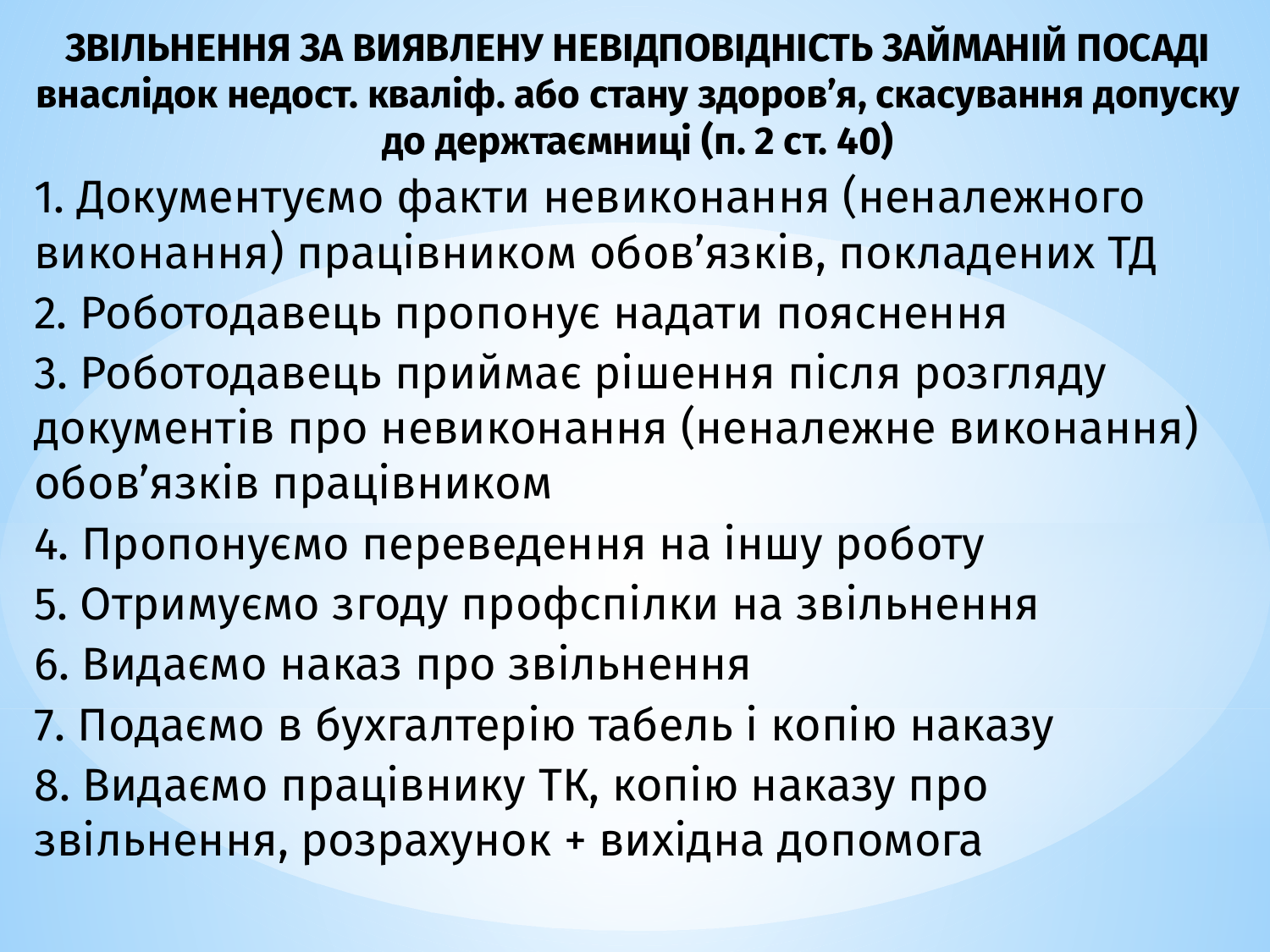

ЗВІЛЬНЕННЯ ЗА ВИЯВЛЕНУ НЕВІДПОВІДНІСТЬ ЗАЙМАНІЙ ПОСАДІ внаслідок недост. кваліф. або стану здоров’я, скасування допуску до держтаємниці (п. 2 ст. 40)
1. Документуємо факти невиконання (неналежного виконання) працівником обов’язків, покладених ТД
2. Роботодавець пропонує надати пояснення
3. Роботодавець приймає рішення після розгляду документів про невиконання (неналежне виконання) обов’язків працівником
4. Пропонуємо переведення на іншу роботу
5. Отримуємо згоду профспілки на звільнення
6. Видаємо наказ про звільнення
7. Подаємо в бухгалтерію табель і копію наказу
8. Видаємо працівнику ТК, копію наказу про звільнення, розрахунок + вихідна допомога